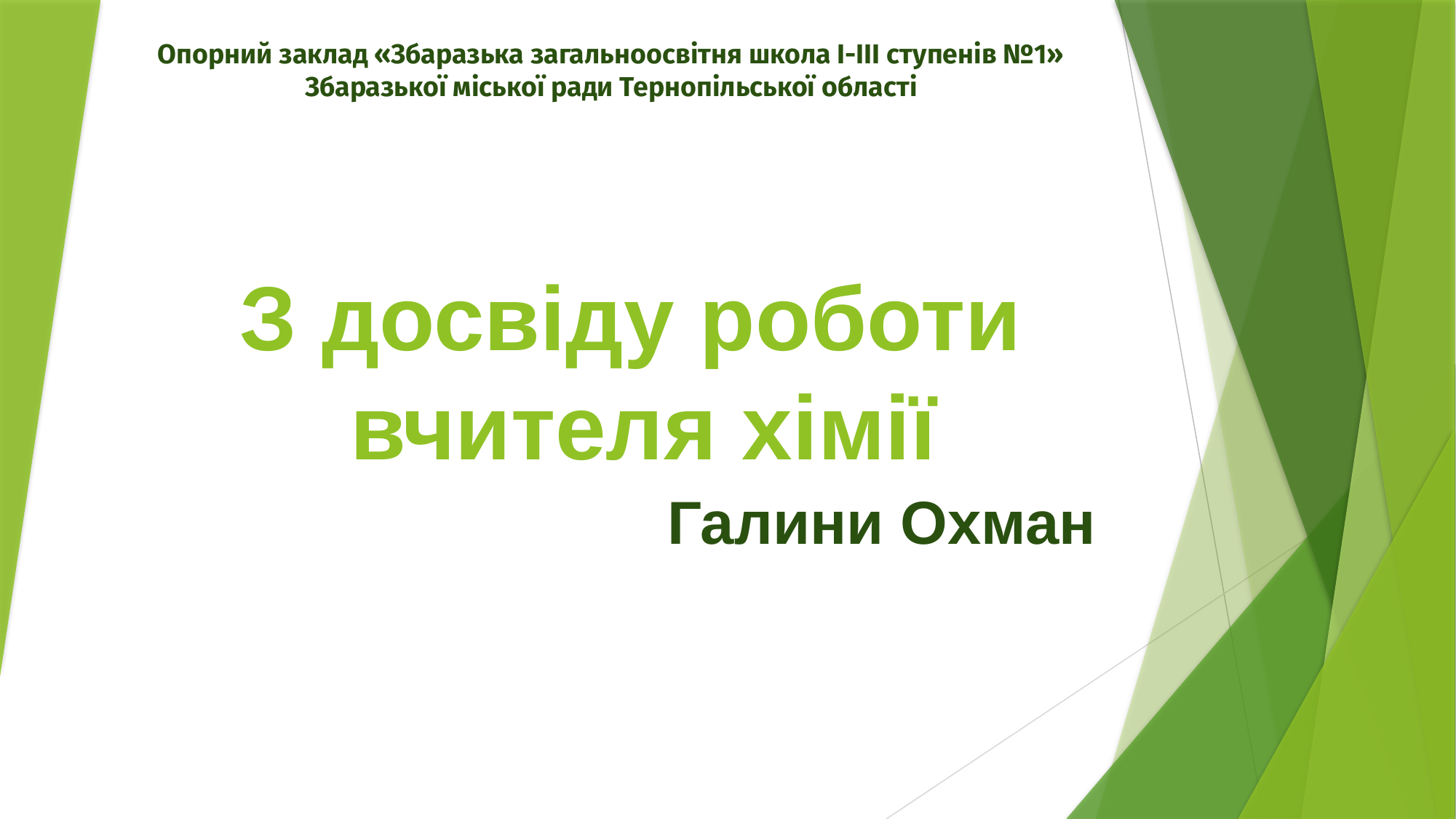

Опорний заклад «Збаразька загальноосвітня школа І-ІІІ ступенів №1» Збаразької міської ради Тернопільської області
# З досвіду роботи вчителя хімії
Галини Охман